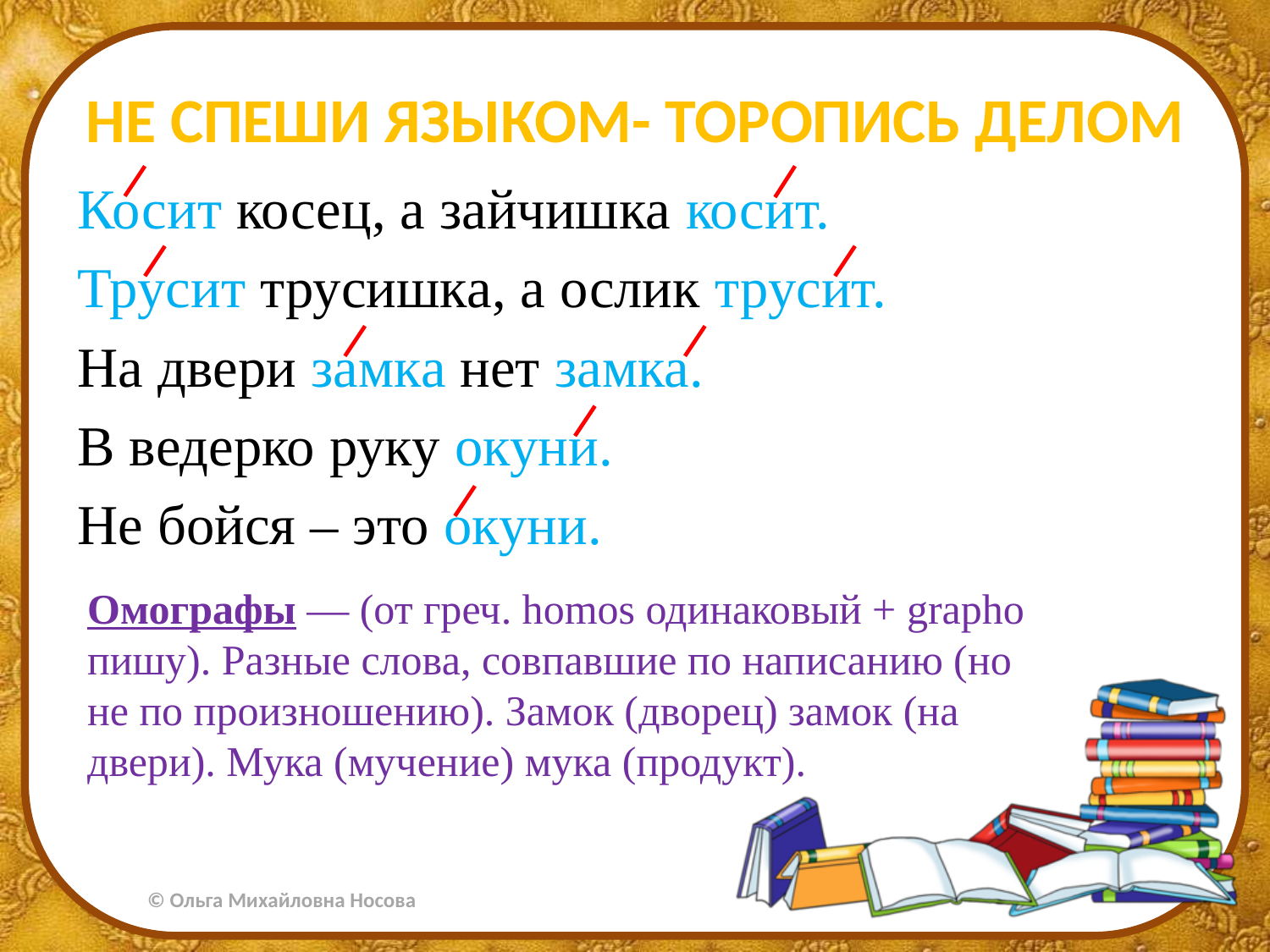

# НЕ СПЕШИ ЯЗЫКОМ- ТОРОПИСЬ ДЕЛОМ
Косит косец, а зайчишка косит.
Трусит трусишка, а ослик трусит.
На двери замка нет замка.
В ведерко руку окуни.
Не бойся – это окуни.
Омографы — (от греч. homos одинаковый + grapho пишу). Разные слова, совпавшие по написанию (но не по произношению). Замок (дворец) замок (на двери). Мука (мучение) мука (продукт).